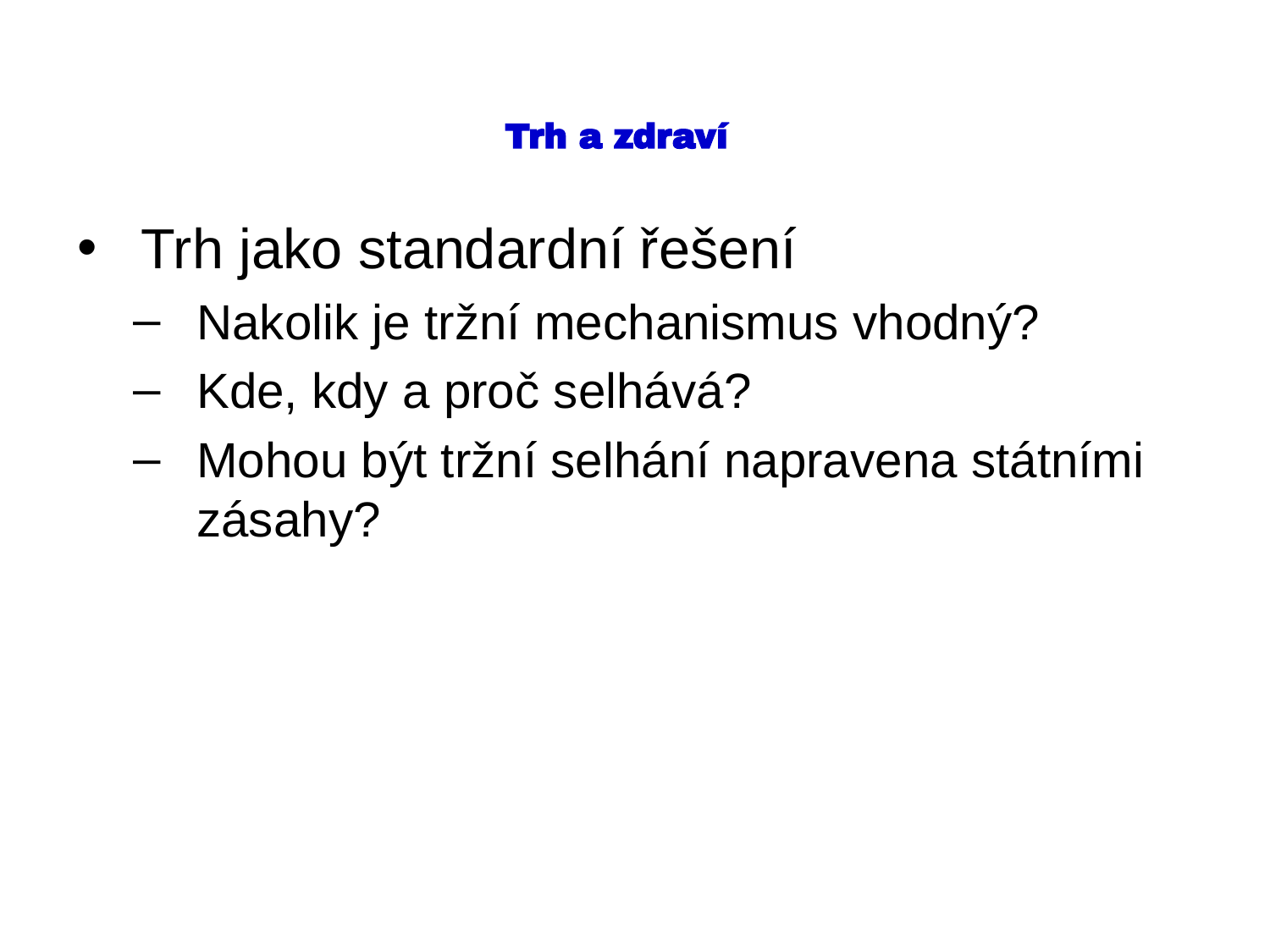

# Trh a zdraví
Trh jako standardní řešení
Nakolik je tržní mechanismus vhodný?
Kde, kdy a proč selhává?
Mohou být tržní selhání napravena státními zásahy?